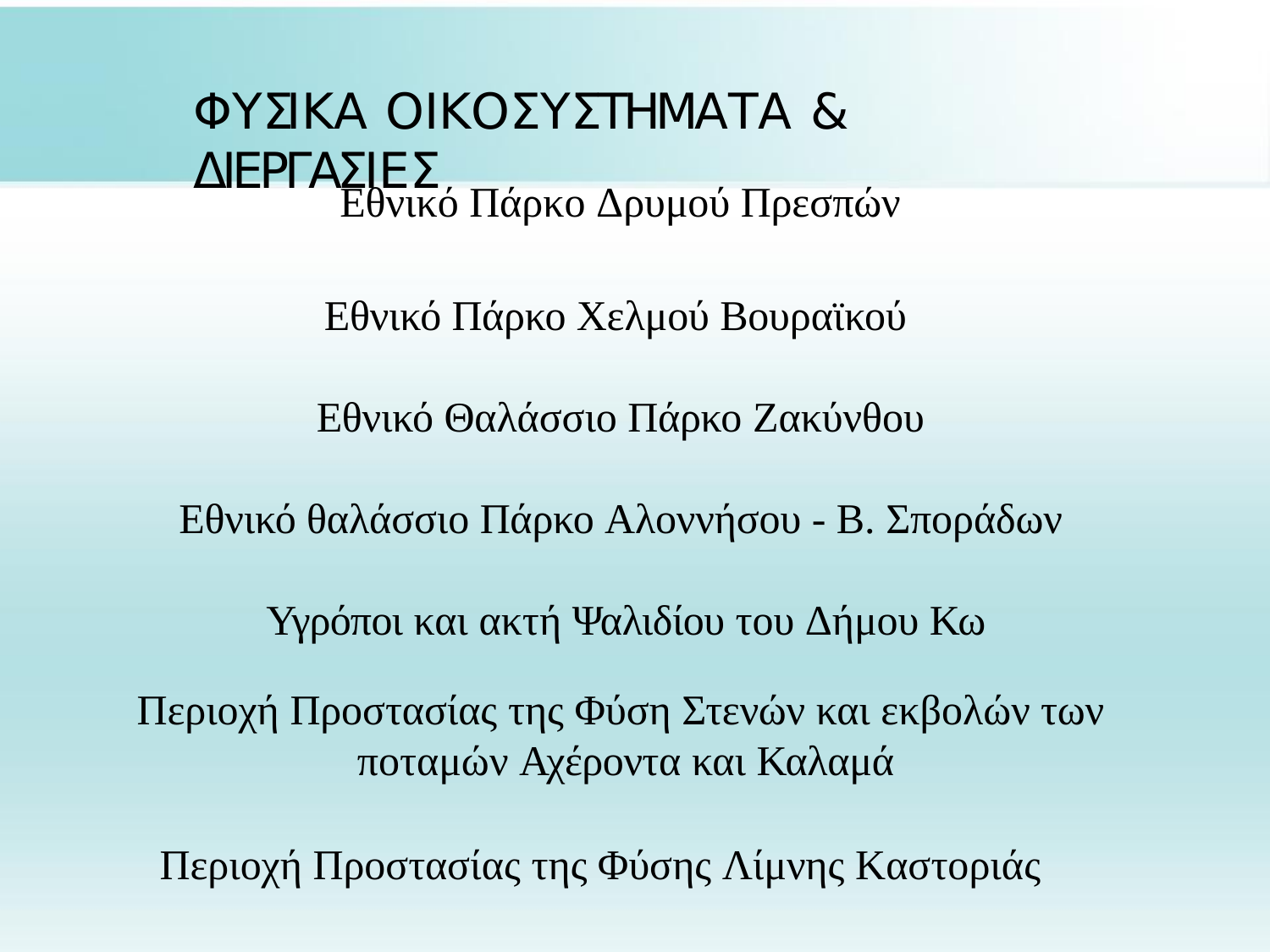

# ΦΥΣΙΚΑ ΟΙΚΟΣΥΣΤΗΜΑΤΑ & ΔΙΕΡΓΑΣΙΕΣ
Εθνικό Πάρκο Δρυμού Πρεσπών
Εθνικό Πάρκο Χελμού Βουραϊκού  Εθνικό Θαλάσσιο Πάρκο Ζακύνθου
Εθνικό θαλάσσιο Πάρκο Αλοννήσου - Β. Σποράδων  Υγρόποι και ακτή Ψαλιδίου του Δήμου Κω
Περιοχή Προστασίας της Φύση Στενών και εκβολών των  ποταμών Αχέροντα και Καλαμά

Περιοχή Προστασίας της Φύσης Λίμνης Καστοριάς